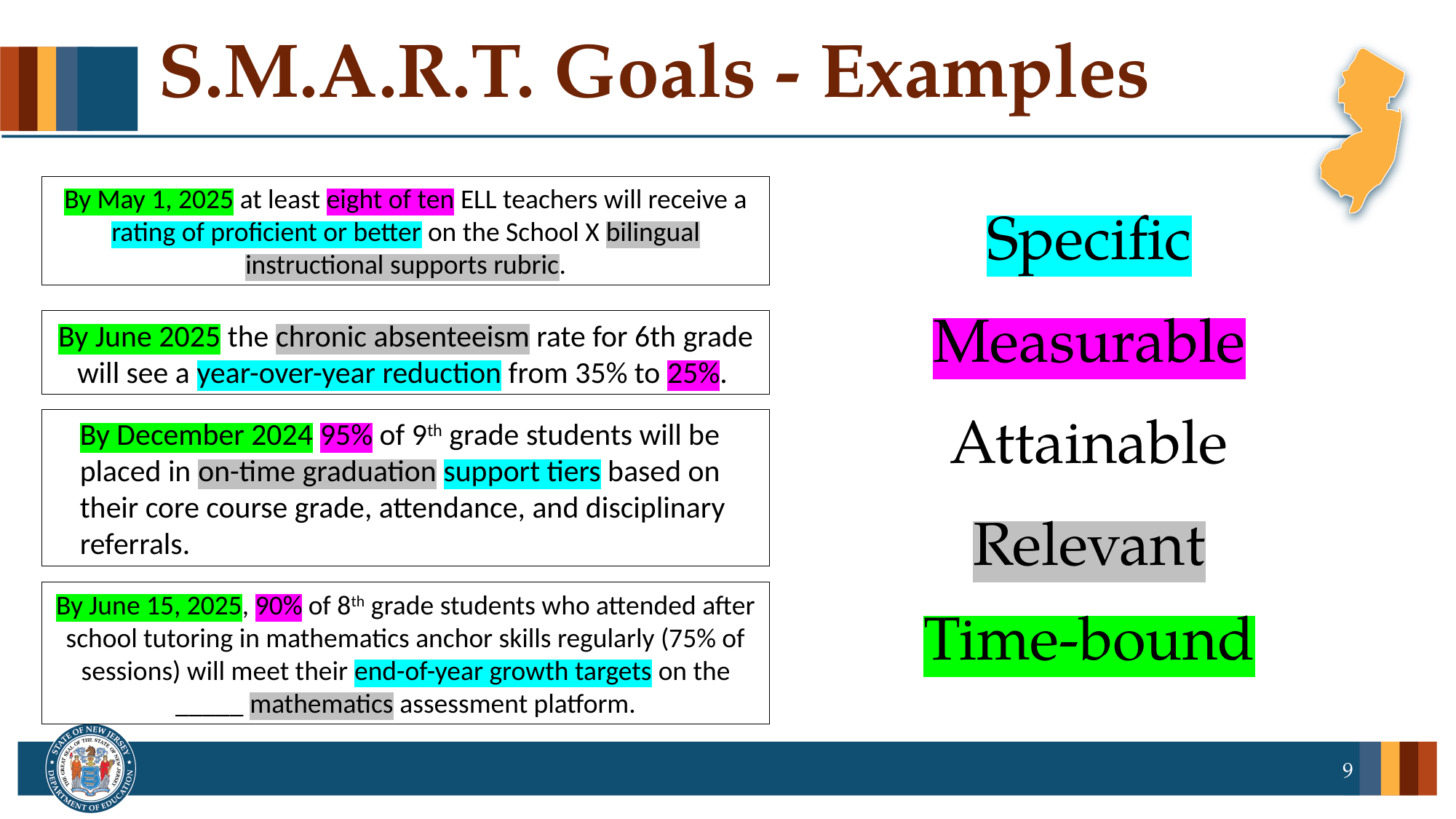

# S.M.A.R.T. Goals - Examples
By May 1, 2025 at least eight of ten ELL teachers will receive a rating of proficient or better on the School X bilingual instructional supports rubric.
Specific
Measurable
By June 2025 the chronic absenteeism rate for 6th grade will see a year-over-year reduction from 35% to 25%.
Attainable
By December 2024 95% of 9th grade students will be placed in on-time graduation support tiers based on their core course grade, attendance, and disciplinary referrals.
Relevant
By June 15, 2025, 90% of 8th grade students who attended after school tutoring in mathematics anchor skills regularly (75% of sessions) will meet their end-of-year growth targets on the _____ mathematics assessment platform.
Time-bound
9